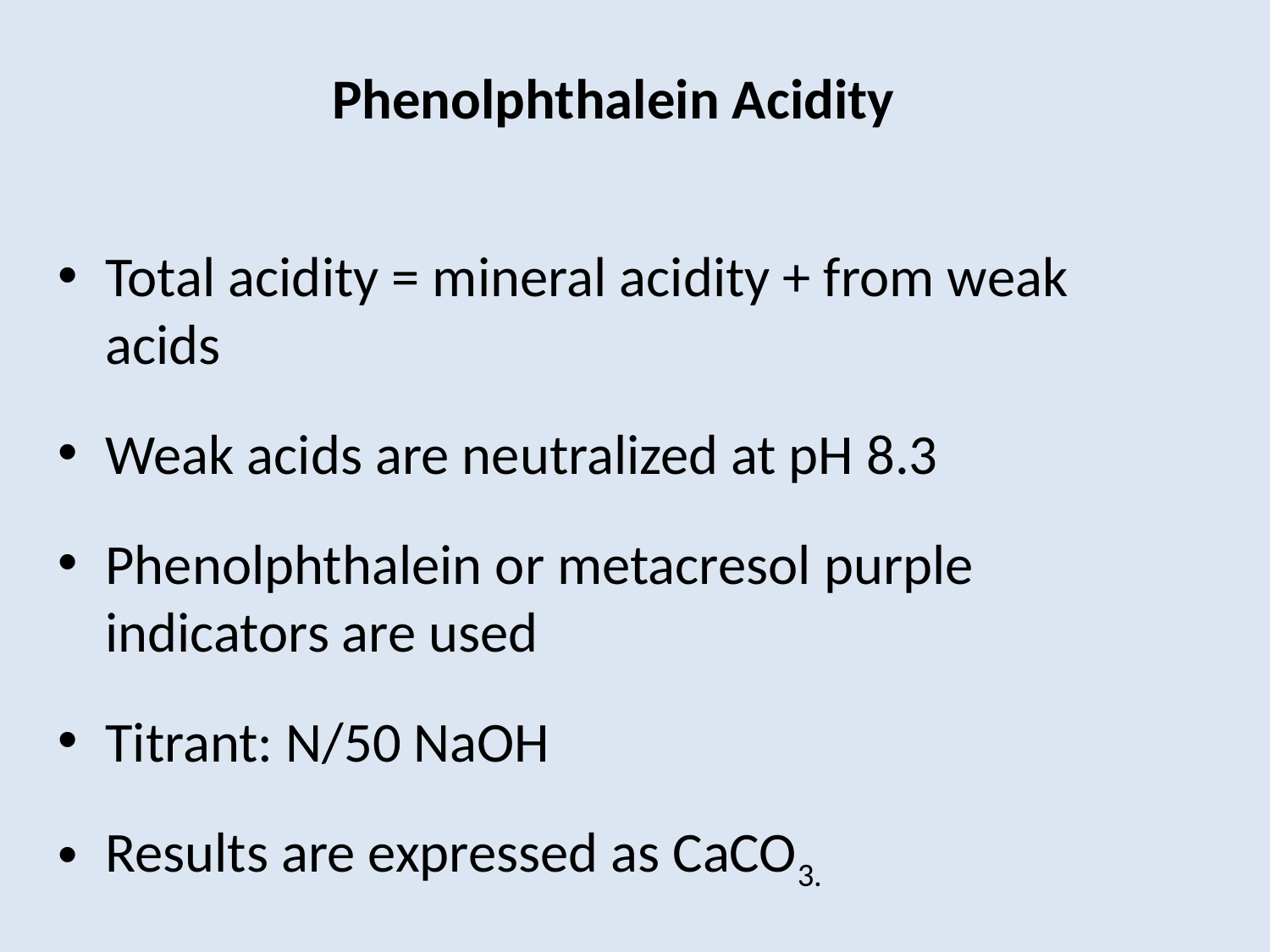

Phenolphthalein Acidity

Total acidity = mineral acidity + from weak acids
Weak acids are neutralized at pH 8.3
Phenolphthalein or metacresol purple indicators are used
Titrant: N/50 NaOH
Results are expressed as CaCO3.